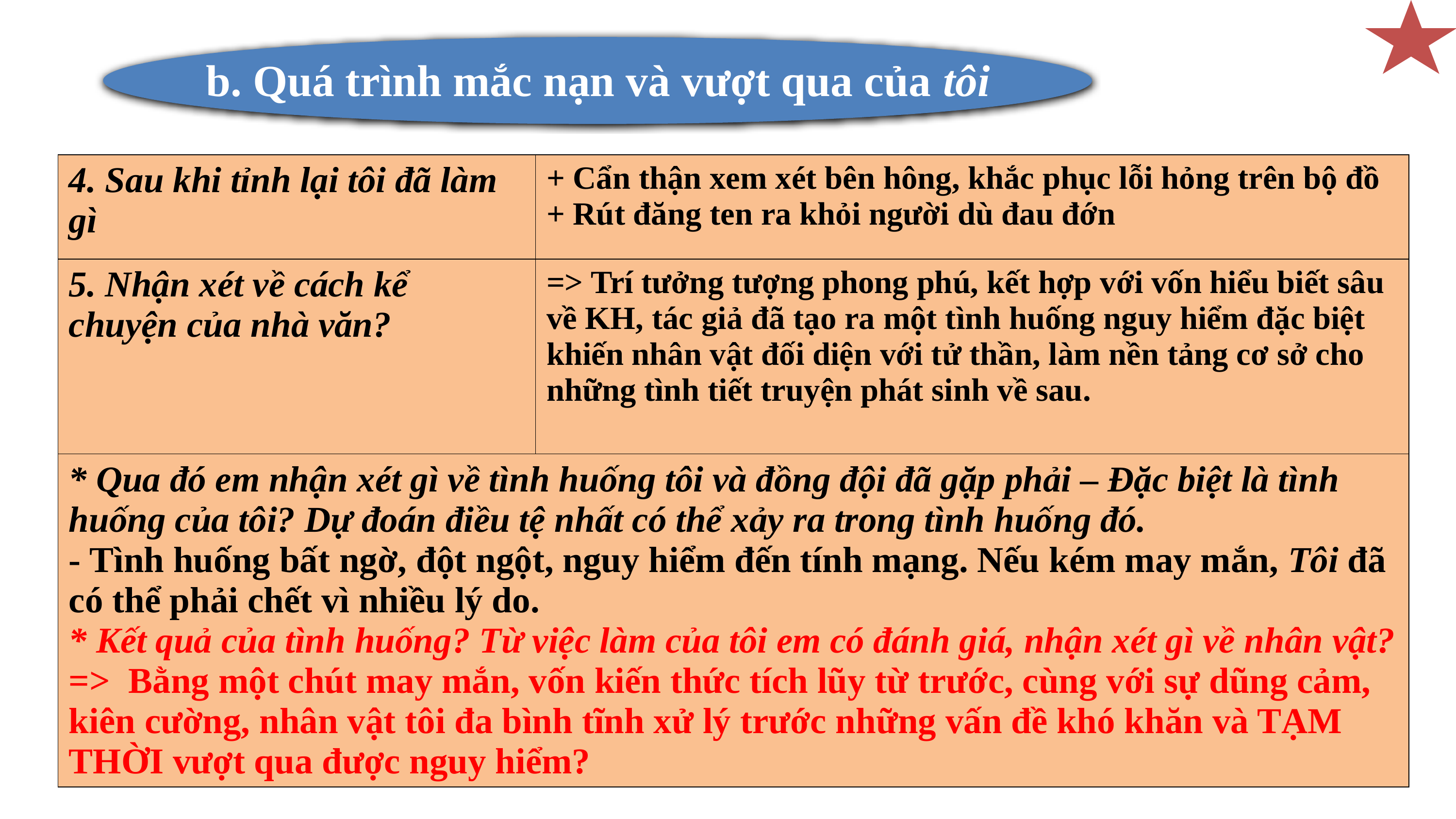

b. Quá trình mắc nạn và vượt qua của tôi
| 4. Sau khi tỉnh lại tôi đã làm gì | + Cẩn thận xem xét bên hông, khắc phục lỗi hỏng trên bộ đồ + Rút đăng ten ra khỏi người dù đau đớn |
| --- | --- |
| 5. Nhận xét về cách kể chuyện của nhà văn? | => Trí tưởng tượng phong phú, kết hợp với vốn hiểu biết sâu về KH, tác giả đã tạo ra một tình huống nguy hiểm đặc biệt khiến nhân vật đối diện với tử thần, làm nền tảng cơ sở cho những tình tiết truyện phát sinh về sau. |
| \* Qua đó em nhận xét gì về tình huống tôi và đồng đội đã gặp phải – Đặc biệt là tình huống của tôi? Dự đoán điều tệ nhất có thể xảy ra trong tình huống đó. - Tình huống bất ngờ, đột ngột, nguy hiểm đến tính mạng. Nếu kém may mắn, Tôi đã có thể phải chết vì nhiều lý do. \* Kết quả của tình huống? Từ việc làm của tôi em có đánh giá, nhận xét gì về nhân vật? => Bằng một chút may mắn, vốn kiến thức tích lũy từ trước, cùng với sự dũng cảm, kiên cường, nhân vật tôi đa bình tĩnh xử lý trước những vấn đề khó khăn và TẠM THỜI vượt qua được nguy hiểm? |  |